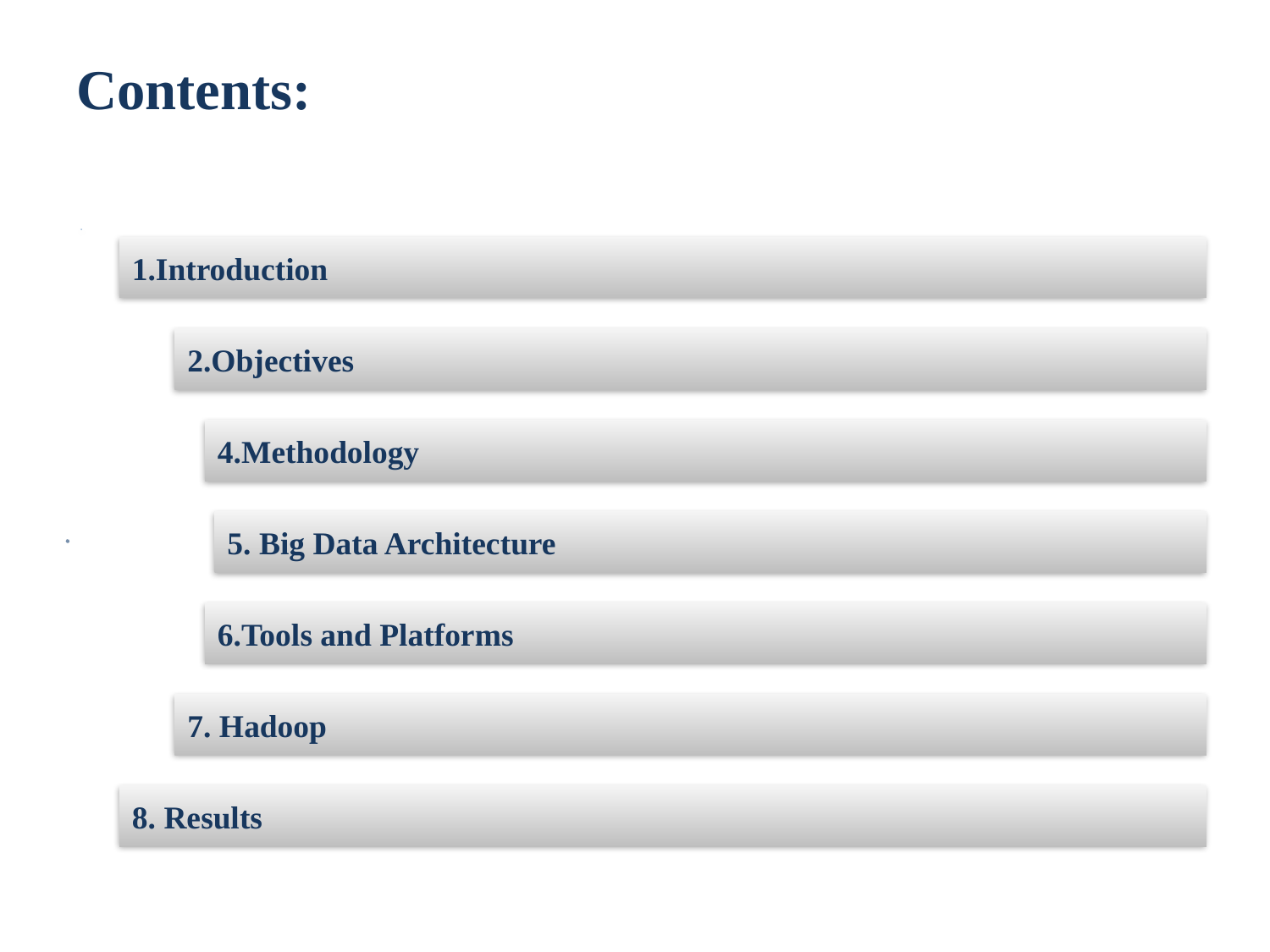

# Contents:
8. Results
2.Objectives
5. Big Data Architecture
6.Tools and Platforms
7. Hadoop
1.Introduction
4.Methodology